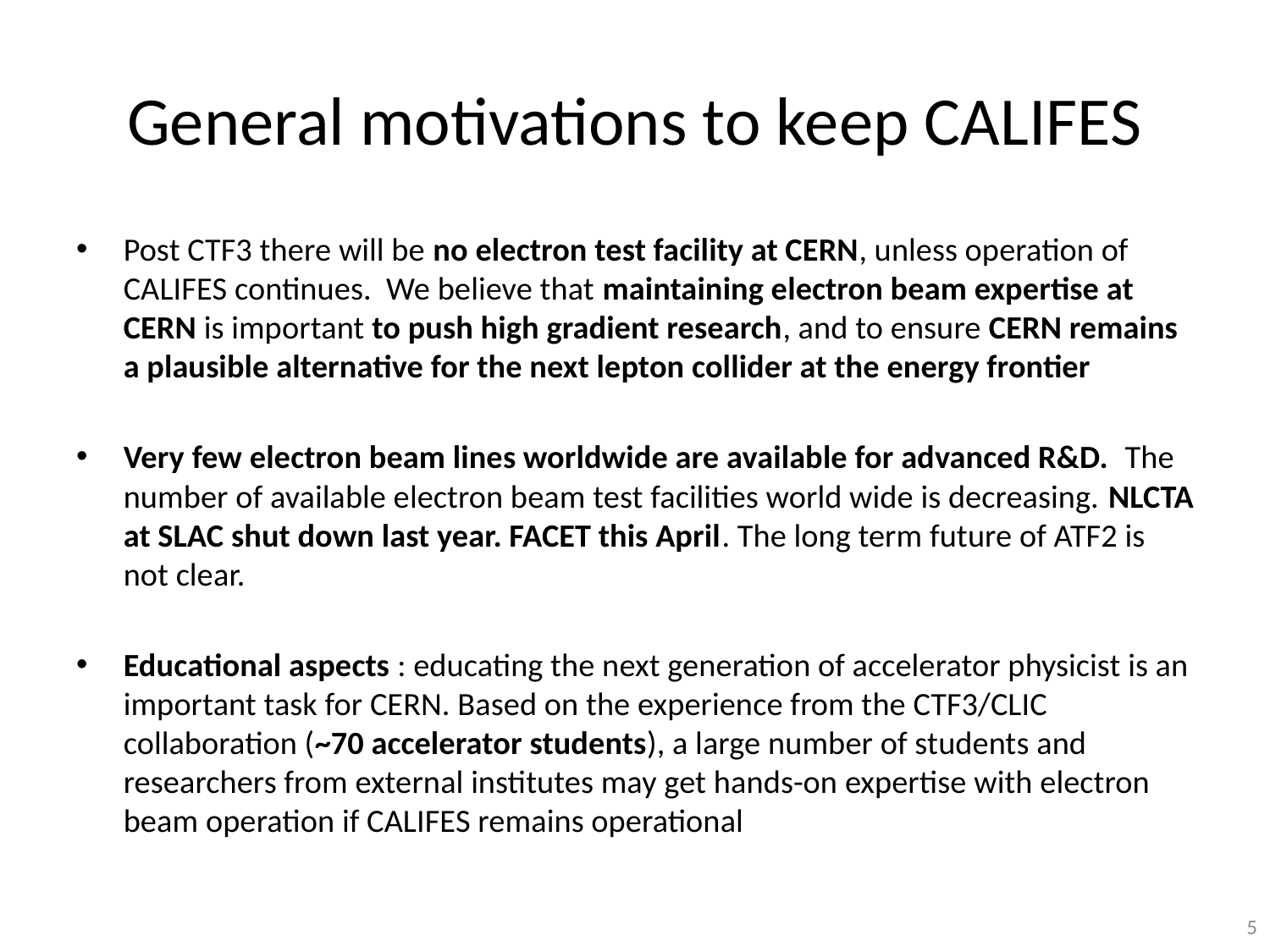

# General motivations to keep CALIFES
Post CTF3 there will be no electron test facility at CERN, unless operation of CALIFES continues.  We believe that maintaining electron beam expertise at CERN is important to push high gradient research, and to ensure CERN remains a plausible alternative for the next lepton collider at the energy frontier

Very few electron beam lines worldwide are available for advanced R&D.  The number of available electron beam test facilities world wide is decreasing. NLCTA at SLAC shut down last year. FACET this April. The long term future of ATF2 is not clear.

Educational aspects : educating the next generation of accelerator physicist is an important task for CERN. Based on the experience from the CTF3/CLIC collaboration (~70 accelerator students), a large number of students and researchers from external institutes may get hands-on expertise with electron beam operation if CALIFES remains operational

5